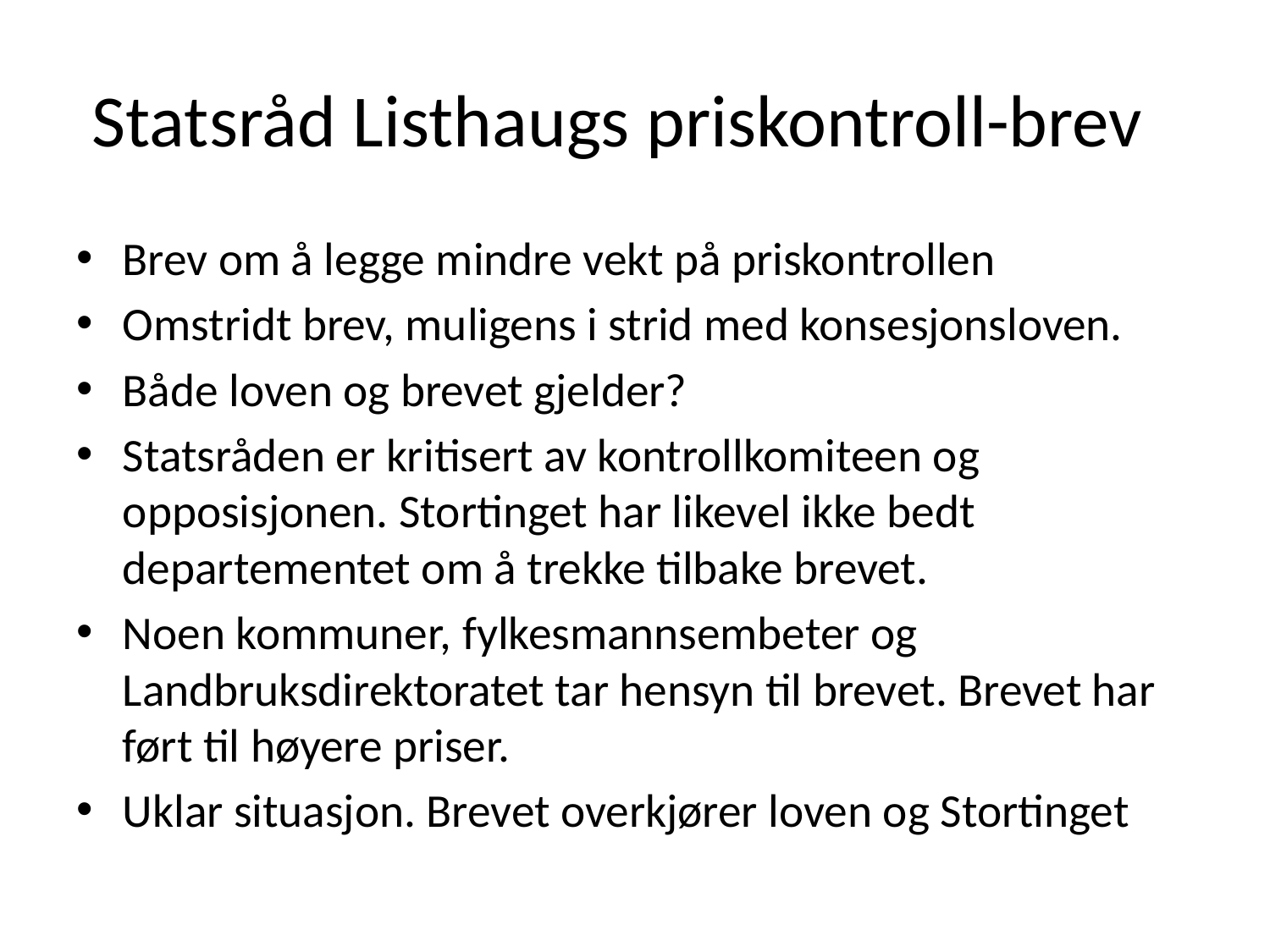

# Statsråd Listhaugs priskontroll-brev
Brev om å legge mindre vekt på priskontrollen
Omstridt brev, muligens i strid med konsesjonsloven.
Både loven og brevet gjelder?
Statsråden er kritisert av kontrollkomiteen og opposisjonen. Stortinget har likevel ikke bedt departementet om å trekke tilbake brevet.
Noen kommuner, fylkesmannsembeter og Landbruksdirektoratet tar hensyn til brevet. Brevet har ført til høyere priser.
Uklar situasjon. Brevet overkjører loven og Stortinget